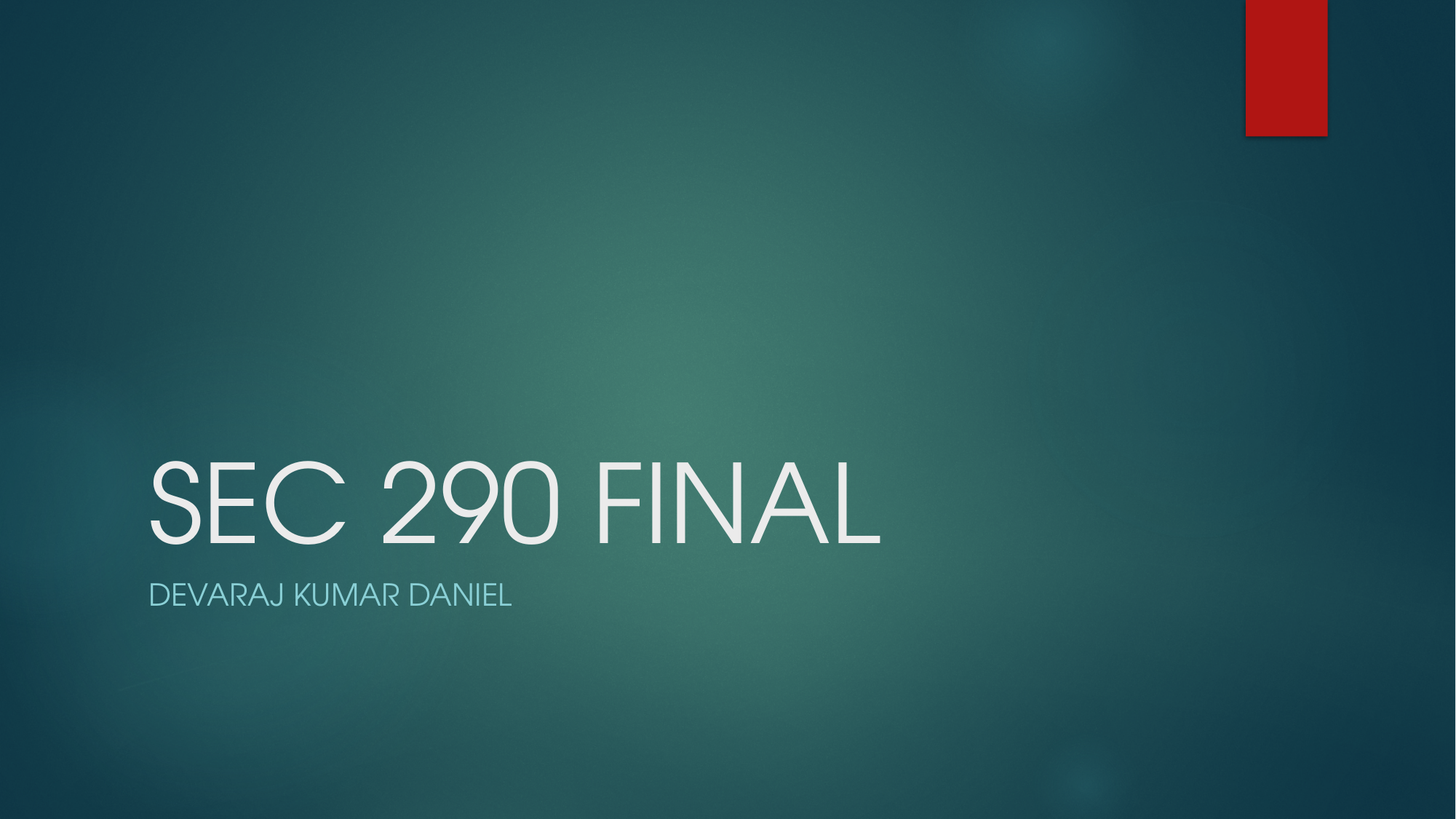

# SEC 290 FINAL
Devaraj Kumar Daniel